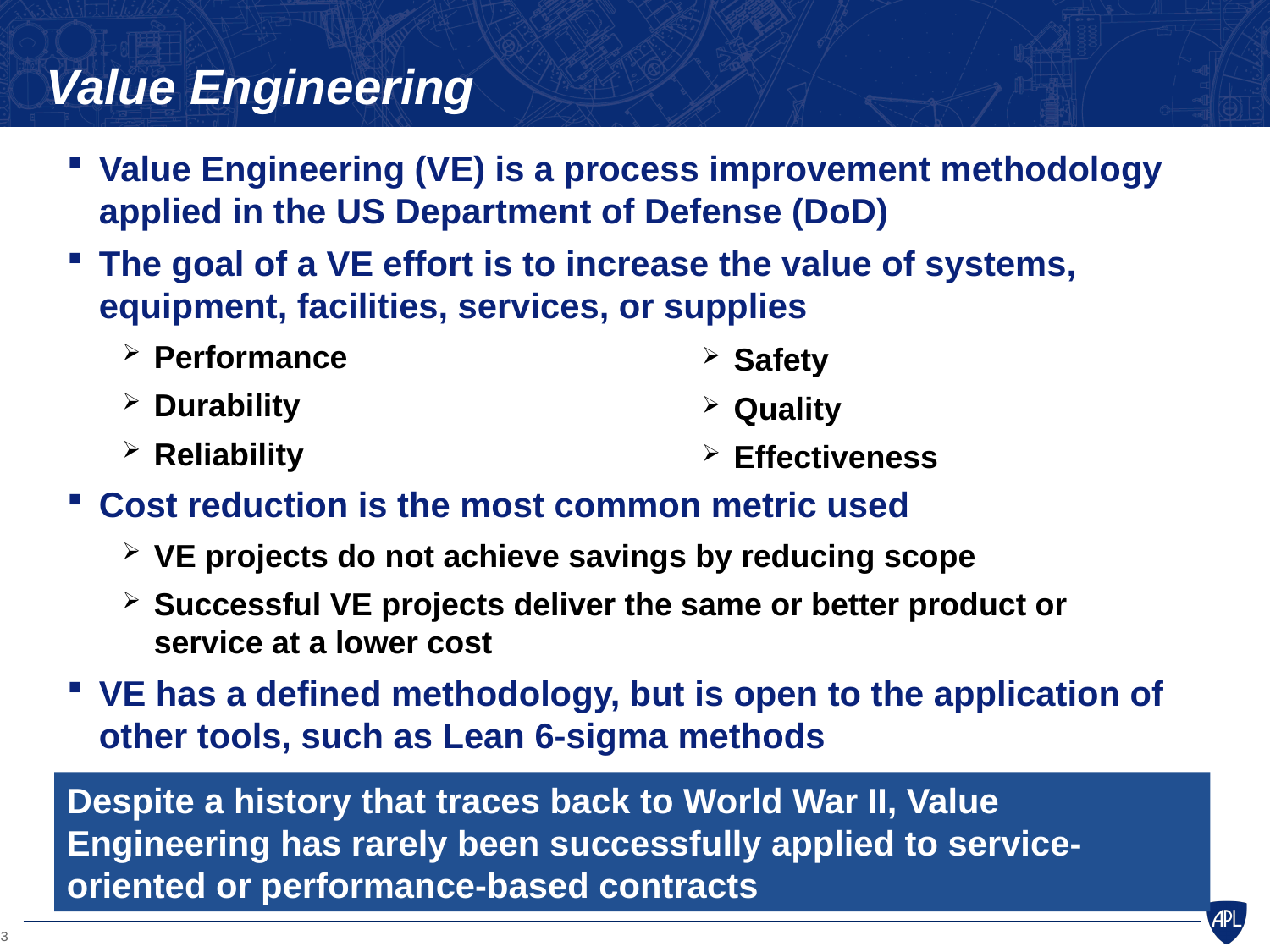

# Value Engineering
Value Engineering (VE) is a process improvement methodology applied in the US Department of Defense (DoD)
The goal of a VE effort is to increase the value of systems, equipment, facilities, services, or supplies
Performance
Durability
Reliability
Cost reduction is the most common metric used
VE projects do not achieve savings by reducing scope
Successful VE projects deliver the same or better product or service at a lower cost
VE has a defined methodology, but is open to the application of other tools, such as Lean 6-sigma methods
Safety
Quality
Effectiveness
Despite a history that traces back to World War II, Value Engineering has rarely been successfully applied to service-oriented or performance-based contracts